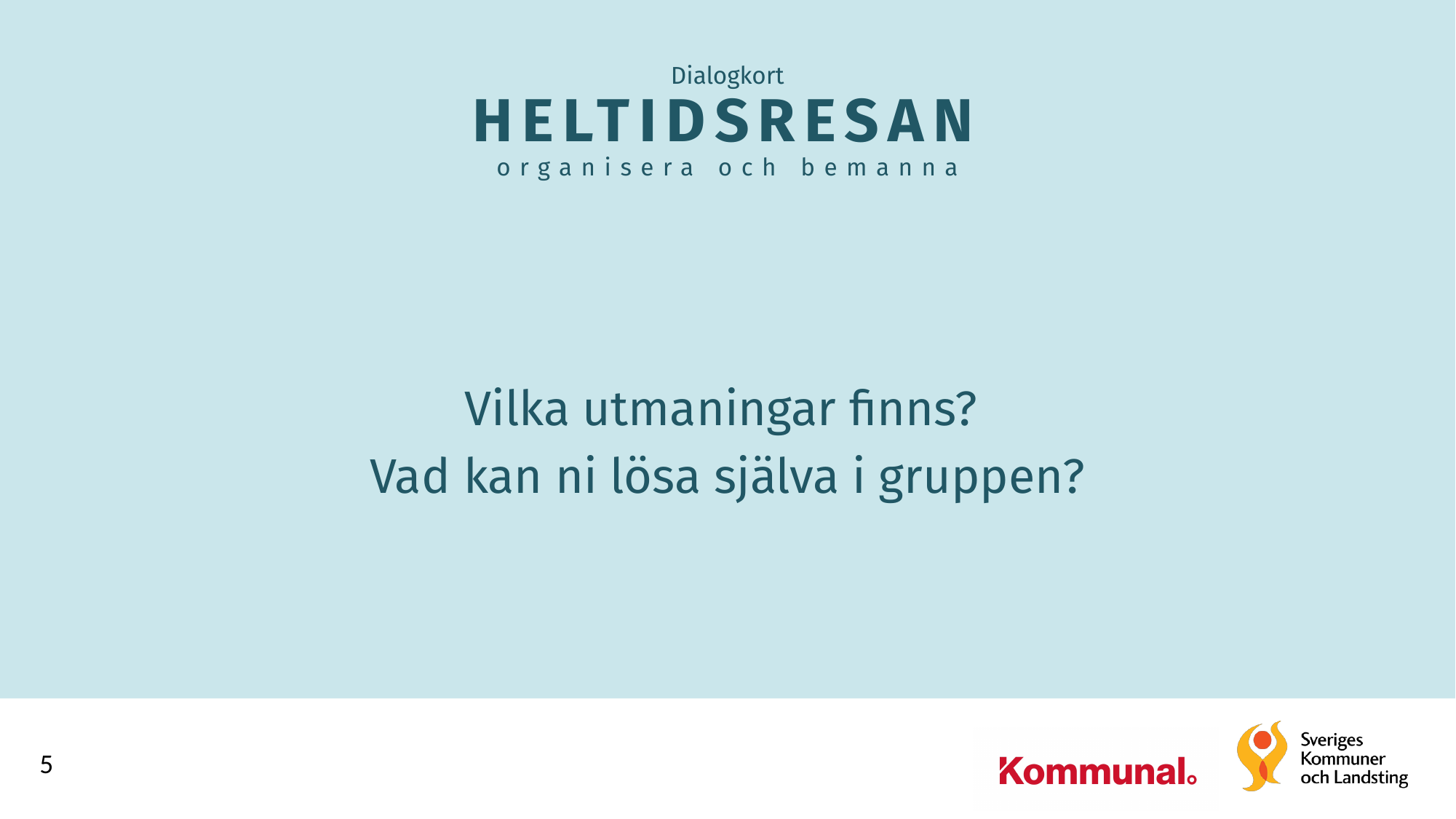

# Dialogkort HELTIDSRESAN organisera och bemanna
Vilka utmaningar finns?
Vad kan ni lösa själva i gruppen?
5